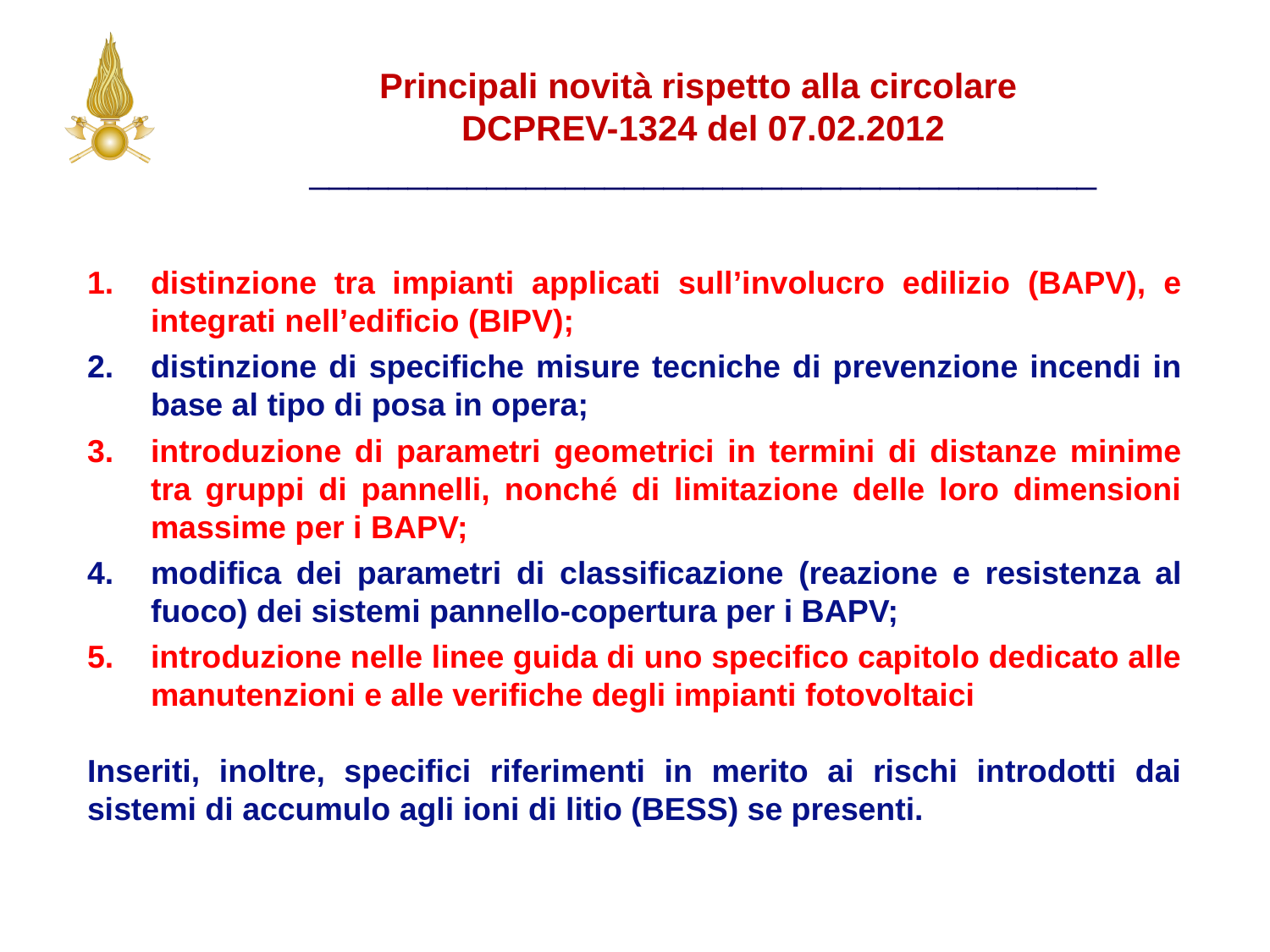

Principali novità rispetto alla circolare
DCPREV-1324 del 07.02.2012
________________________________________
distinzione tra impianti applicati sull’involucro edilizio (BAPV), e integrati nell’edificio (BIPV);
distinzione di specifiche misure tecniche di prevenzione incendi in base al tipo di posa in opera;
introduzione di parametri geometrici in termini di distanze minime tra gruppi di pannelli, nonché di limitazione delle loro dimensioni massime per i BAPV;
modifica dei parametri di classificazione (reazione e resistenza al fuoco) dei sistemi pannello-copertura per i BAPV;
introduzione nelle linee guida di uno specifico capitolo dedicato alle manutenzioni e alle verifiche degli impianti fotovoltaici

Inseriti, inoltre, specifici riferimenti in merito ai rischi introdotti dai sistemi di accumulo agli ioni di litio (BESS) se presenti.